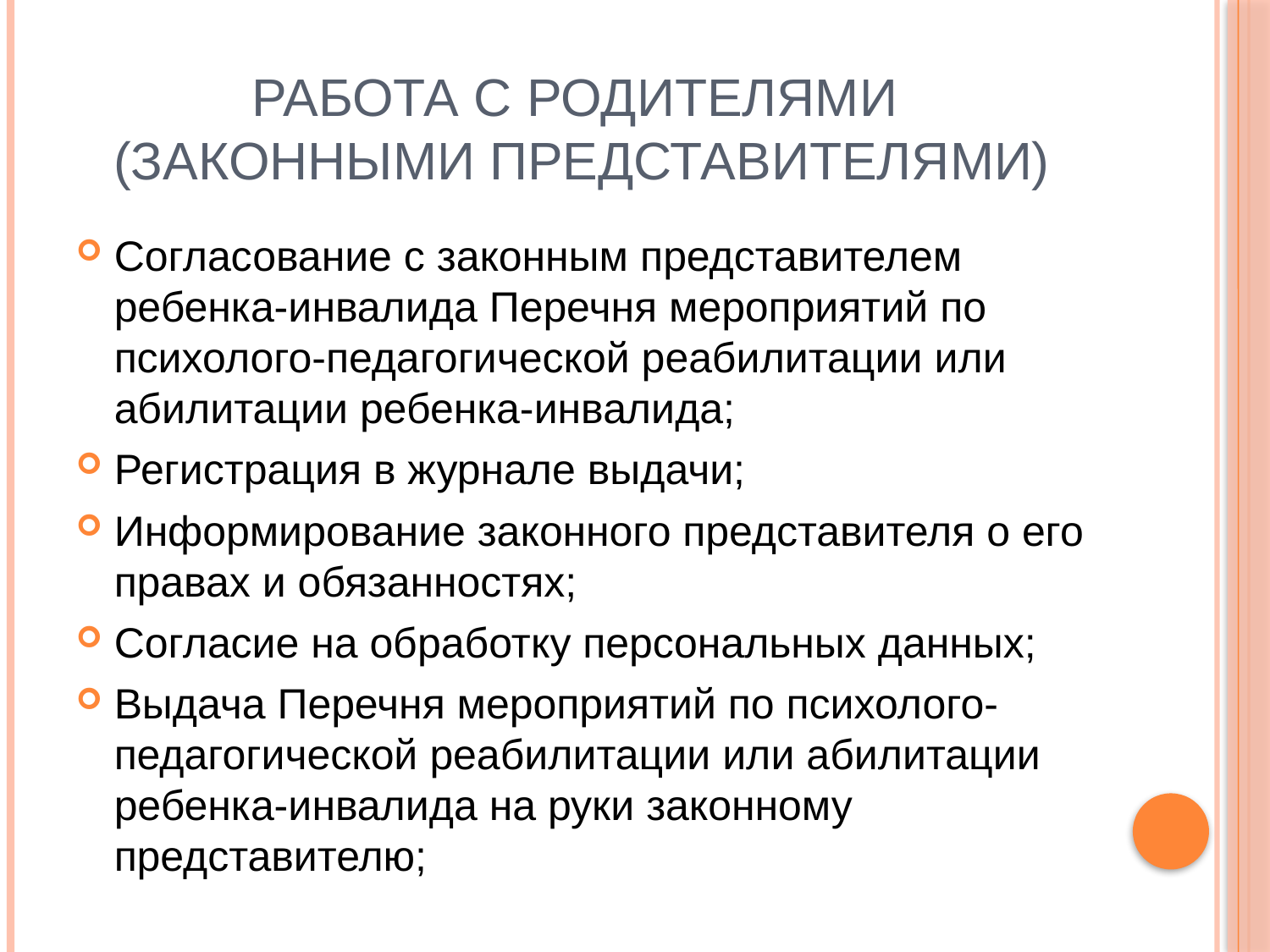

# Работа с родителями (законными представителями)
Согласование с законным представителем ребенка-инвалида Перечня мероприятий по психолого-педагогической реабилитации или абилитации ребенка-инвалида;
Регистрация в журнале выдачи;
Информирование законного представителя о его правах и обязанностях;
Согласие на обработку персональных данных;
Выдача Перечня мероприятий по психолого-педагогической реабилитации или абилитации ребенка-инвалида на руки законному представителю;